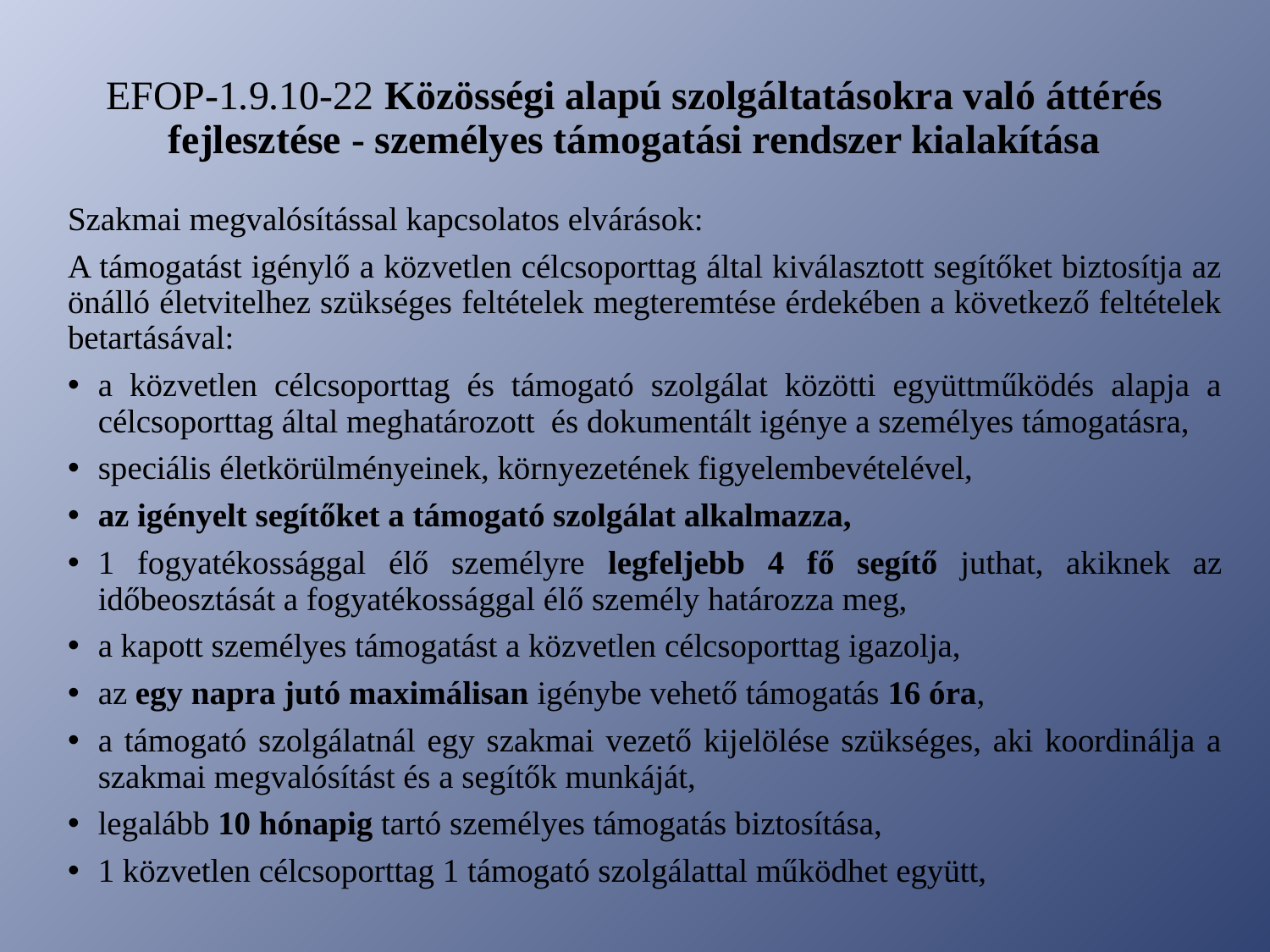

# EFOP-1.9.10-22 Közösségi alapú szolgáltatásokra való áttérés fejlesztése - személyes támogatási rendszer kialakítása
Szakmai megvalósítással kapcsolatos elvárások:
A támogatást igénylő a közvetlen célcsoporttag által kiválasztott segítőket biztosítja az önálló életvitelhez szükséges feltételek megteremtése érdekében a következő feltételek betartásával:
a közvetlen célcsoporttag és támogató szolgálat közötti együttműködés alapja a célcsoporttag által meghatározott  és dokumentált igénye a személyes támogatásra,
speciális életkörülményeinek, környezetének figyelembevételével,
az igényelt segítőket a támogató szolgálat alkalmazza,
1 fogyatékossággal élő személyre legfeljebb 4 fő segítő juthat, akiknek az időbeosztását a fogyatékossággal élő személy határozza meg,
a kapott személyes támogatást a közvetlen célcsoporttag igazolja,
az egy napra jutó maximálisan igénybe vehető támogatás 16 óra,
a támogató szolgálatnál egy szakmai vezető kijelölése szükséges, aki koordinálja a szakmai megvalósítást és a segítők munkáját,
legalább 10 hónapig tartó személyes támogatás biztosítása,
1 közvetlen célcsoporttag 1 támogató szolgálattal működhet együtt,